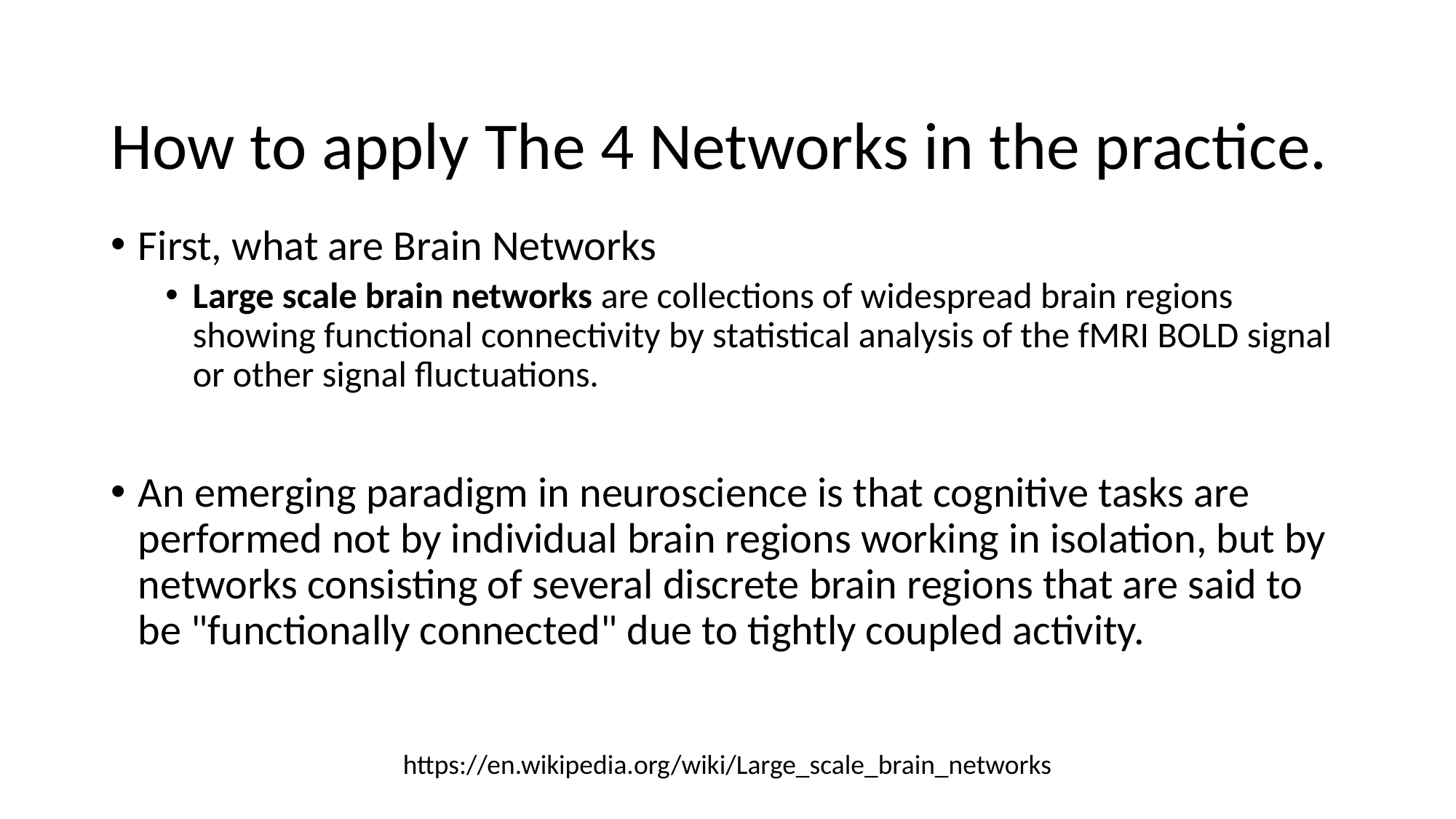

# How to apply The 4 Networks in the practice.
First, what are Brain Networks
Large scale brain networks are collections of widespread brain regions showing functional connectivity by statistical analysis of the fMRI BOLD signal or other signal fluctuations.

An emerging paradigm in neuroscience is that cognitive tasks are performed not by individual brain regions working in isolation, but by networks consisting of several discrete brain regions that are said to be "functionally connected" due to tightly coupled activity.
https://en.wikipedia.org/wiki/Large_scale_brain_networks